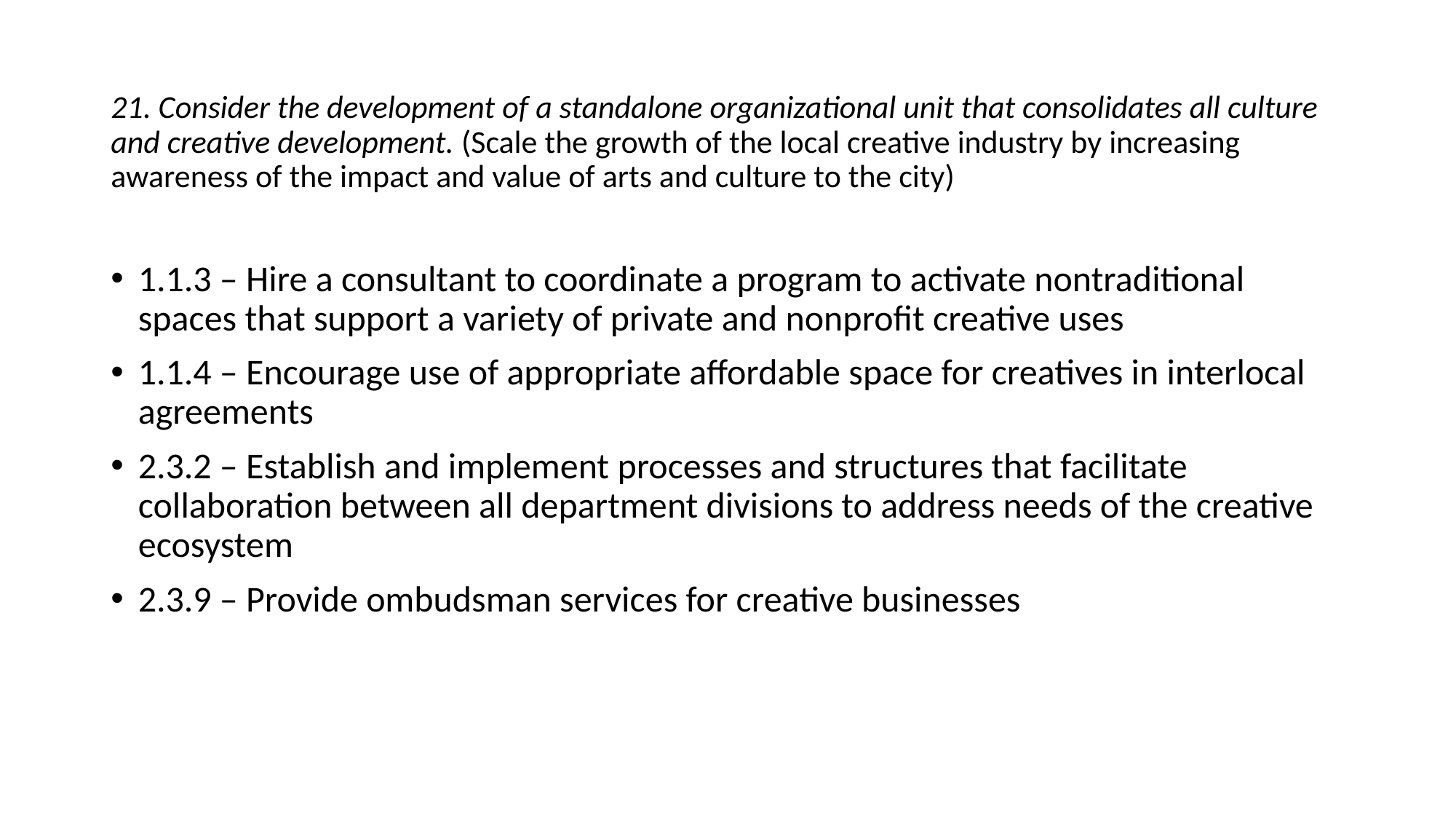

# 21. Consider the development of a standalone organizational unit that consolidates all culture and creative development. (Scale the growth of the local creative industry by increasing awareness of the impact and value of arts and culture to the city)
1.1.3 – Hire a consultant to coordinate a program to activate nontraditional spaces that support a variety of private and nonprofit creative uses
1.1.4 – Encourage use of appropriate affordable space for creatives in interlocal agreements
2.3.2 – Establish and implement processes and structures that facilitate collaboration between all department divisions to address needs of the creative ecosystem
2.3.9 – Provide ombudsman services for creative businesses